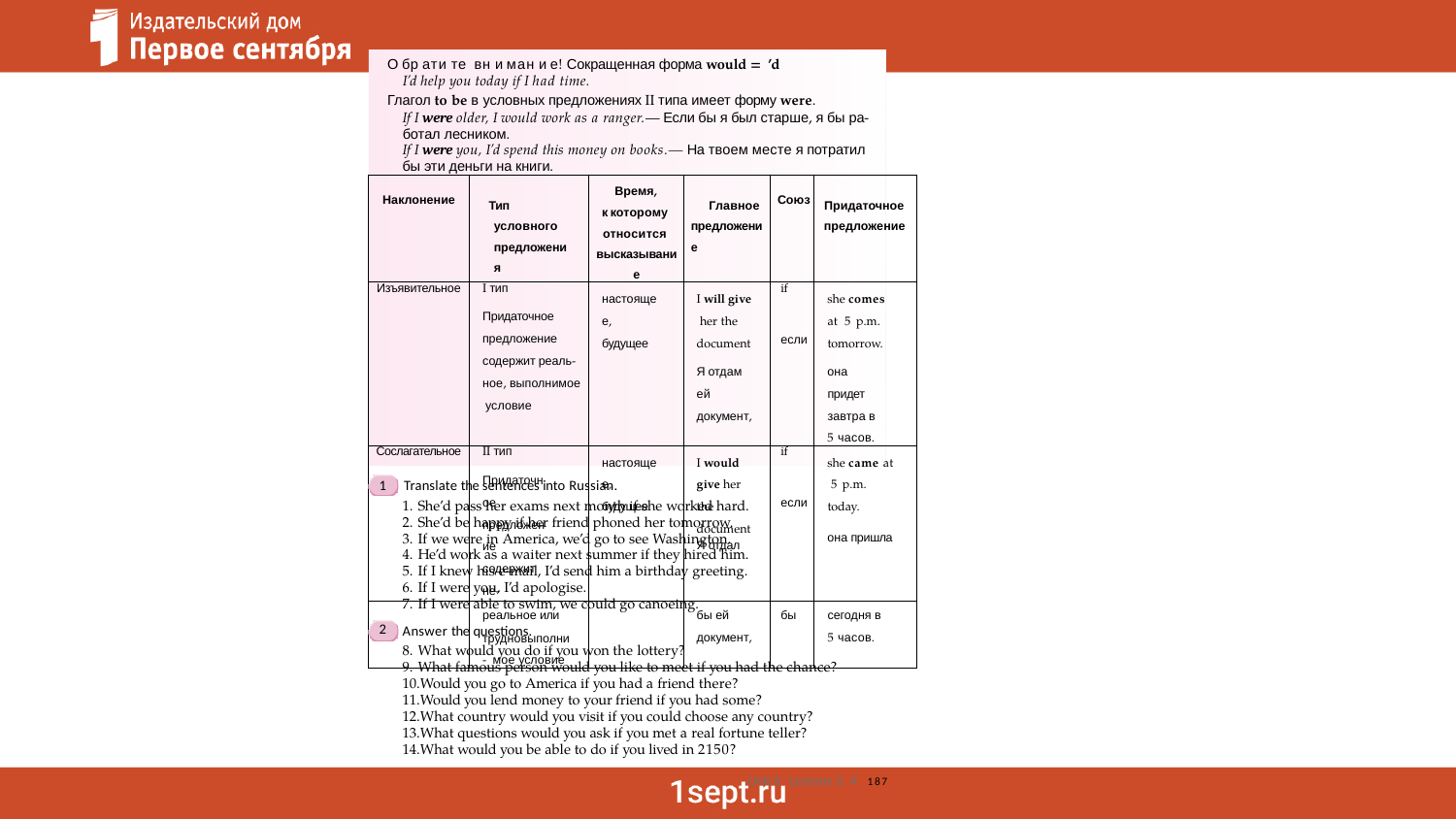

О бр ати те вн и ман и е! Сокращенная форма would = ’d
I’d help you today if I had time.
Глагол to be в условных предложениях II типа имеет форму were.
If I were older, I would work as a ranger.— Если бы я был старше, я бы ра-  ботал лесником.
If I were you, I’d spend this money on books.— На твоем месте я потратил
бы эти деньги на книги.
| Наклонение | Тип условного предложения | Время, к которому относится высказывание | Главное предложение | Союз | Придаточное предложение |
| --- | --- | --- | --- | --- | --- |
| Изъявительное | I тип Придаточное предложение содержит реаль- ное, выполнимое условие | настоящее, будущее | I will give her the document Я отдам ей документ, | if если | she comes at 5 p.m. tomorrow. она придет завтра в 5 часов. |
| Сослагательное | II тип Придаточное предложение содержит не- | настоящее, будущее | I would give her the document Я отдал | if если | she came at 5 p.m. today. она пришла |
|  | реальное или трудновыполни- мое условие |  | бы ей документ, | бы | сегодня в 5 часов. |
1	Translate the sentences into Russian.
She’d pass her exams next month if she worked hard.
She’d be happy if her friend phoned her tomorrow.
If we were in America, we’d go to see Washington.
He’d work as a waiter next summer if they hired him.
If I knew his e-mail, I’d send him a birthday greeting.
If I were you, I’d apologise.
If I were able to swim, we could go canoeing.
Answer the questions.
What would you do if you won the lottery?
What famous person would you like to meet if you had the chance?
Would you go to America if you had a friend there?
Would you lend money to your friend if you had some?
What country would you visit if you could choose any country?
What questions would you ask if you met a real fortune teller?
What would you be able to do if you lived in 2150?
Unit 6  Lessons 3, 4  187

2